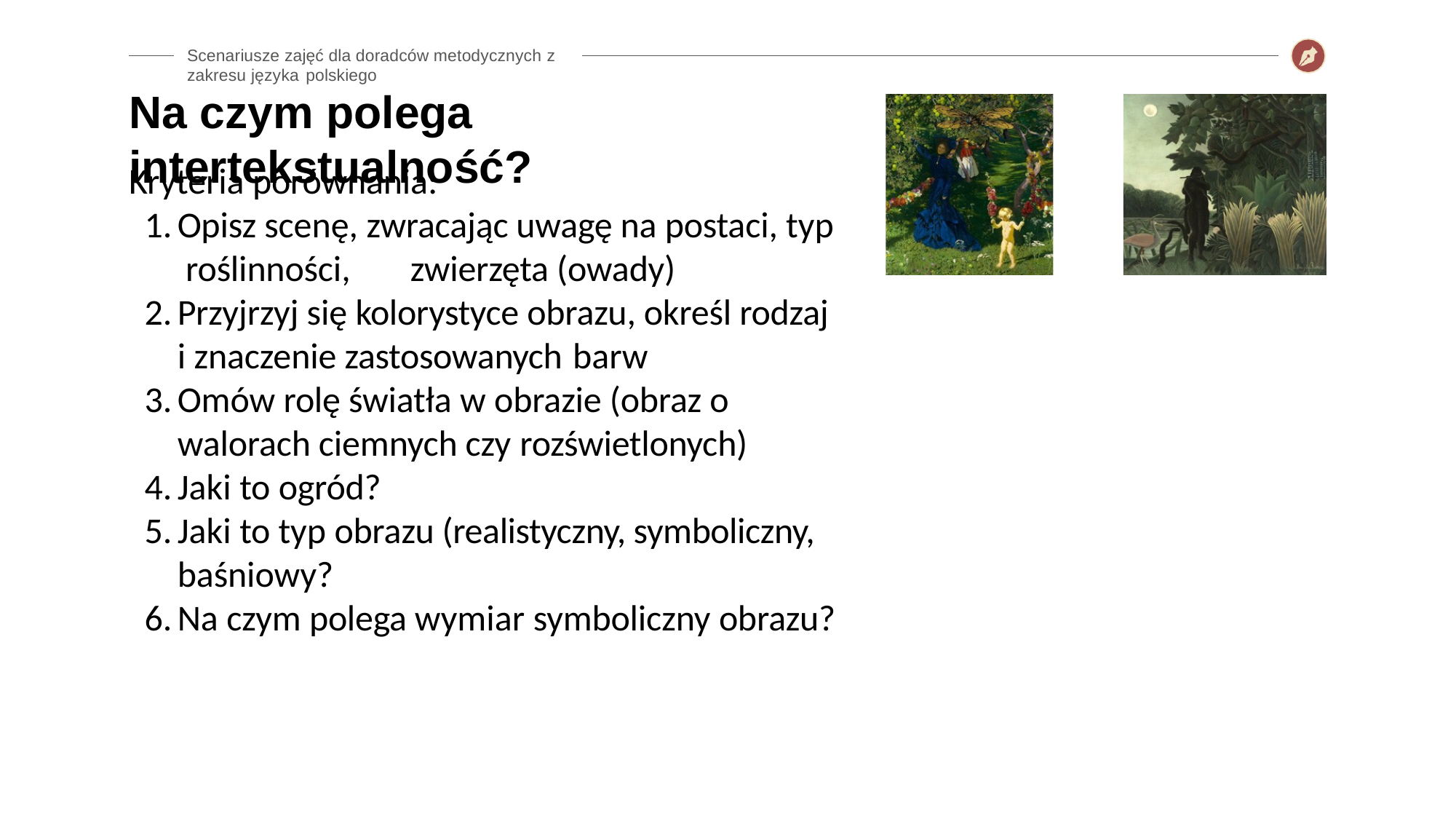

Scenariusze zajęć dla doradców metodycznych z zakresu języka polskiego

# Na czym polega intertekstualność?

Kryteria porównania:
Opisz scenę, zwracając uwagę na postaci, typ  roślinności,	zwierzęta (owady)
Przyjrzyj się kolorystyce obrazu, określ rodzaj i znaczenie zastosowanych barw
Omów rolę światła w obrazie (obraz o walorach ciemnych czy rozświetlonych)
Jaki to ogród?
Jaki to typ obrazu (realistyczny, symboliczny, baśniowy?
Na czym polega wymiar symboliczny obrazu?